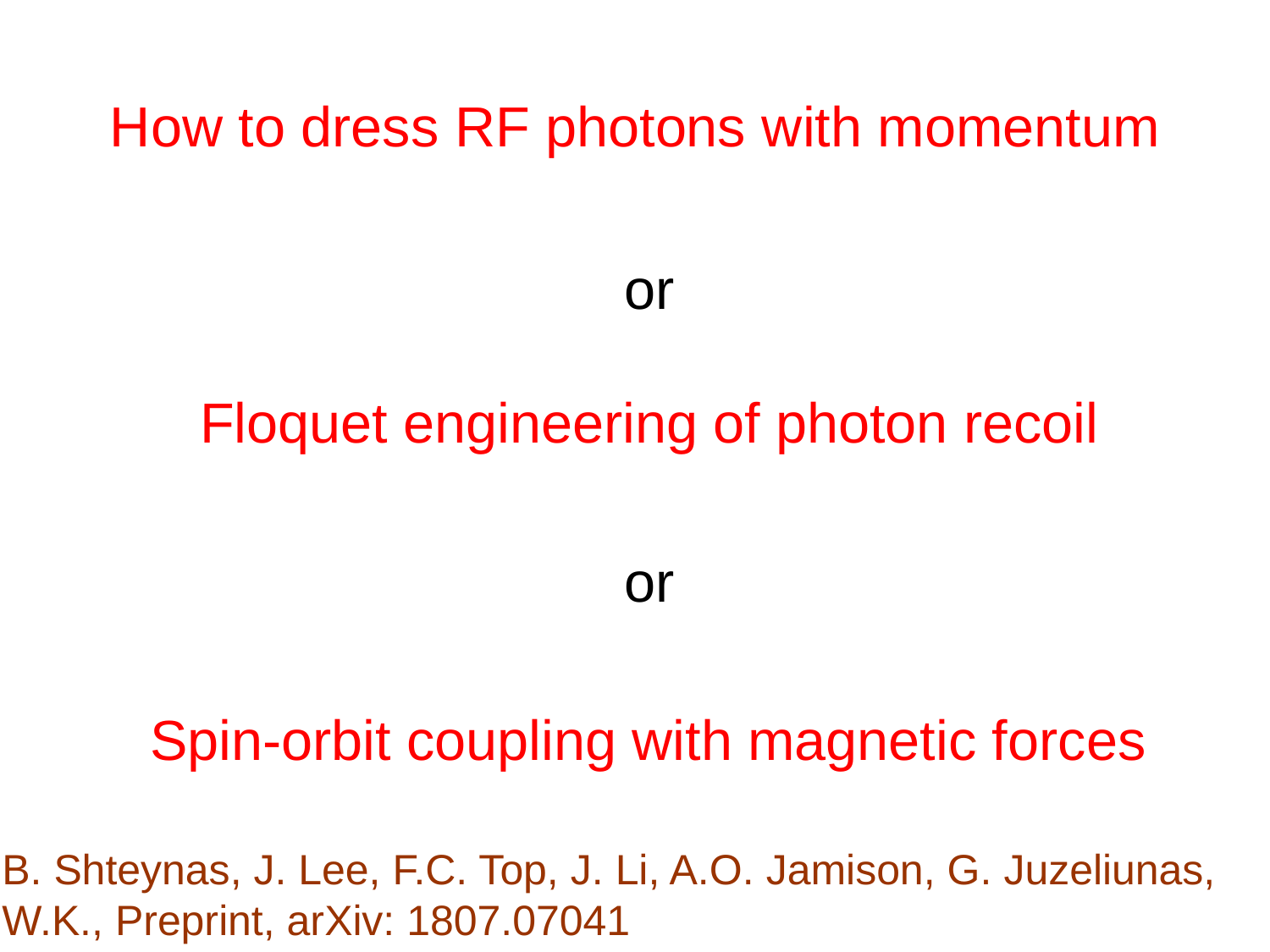

How to dress RF photons with momentum
or
Floquet engineering of photon recoil
or
Spin-orbit coupling with magnetic forces
B. Shteynas, J. Lee, F.C. Top, J. Li, A.O. Jamison, G. Juzeliunas, W.K., Preprint, arXiv: 1807.07041